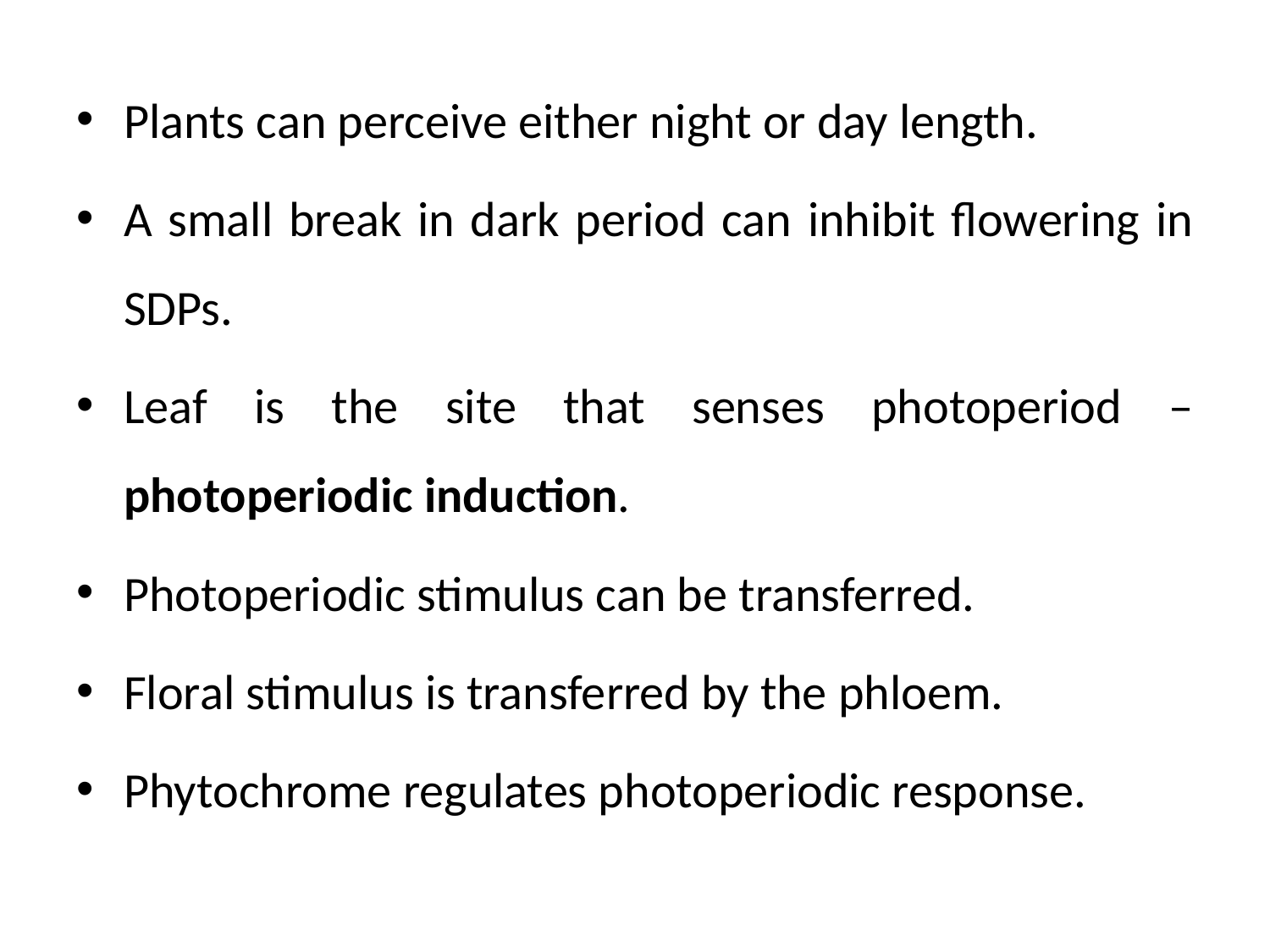

Plants can perceive either night or day length.
A small break in dark period can inhibit flowering in SDPs.
Leaf is the site that senses photoperiod – photoperiodic induction.
Photoperiodic stimulus can be transferred.
Floral stimulus is transferred by the phloem.
Phytochrome regulates photoperiodic response.